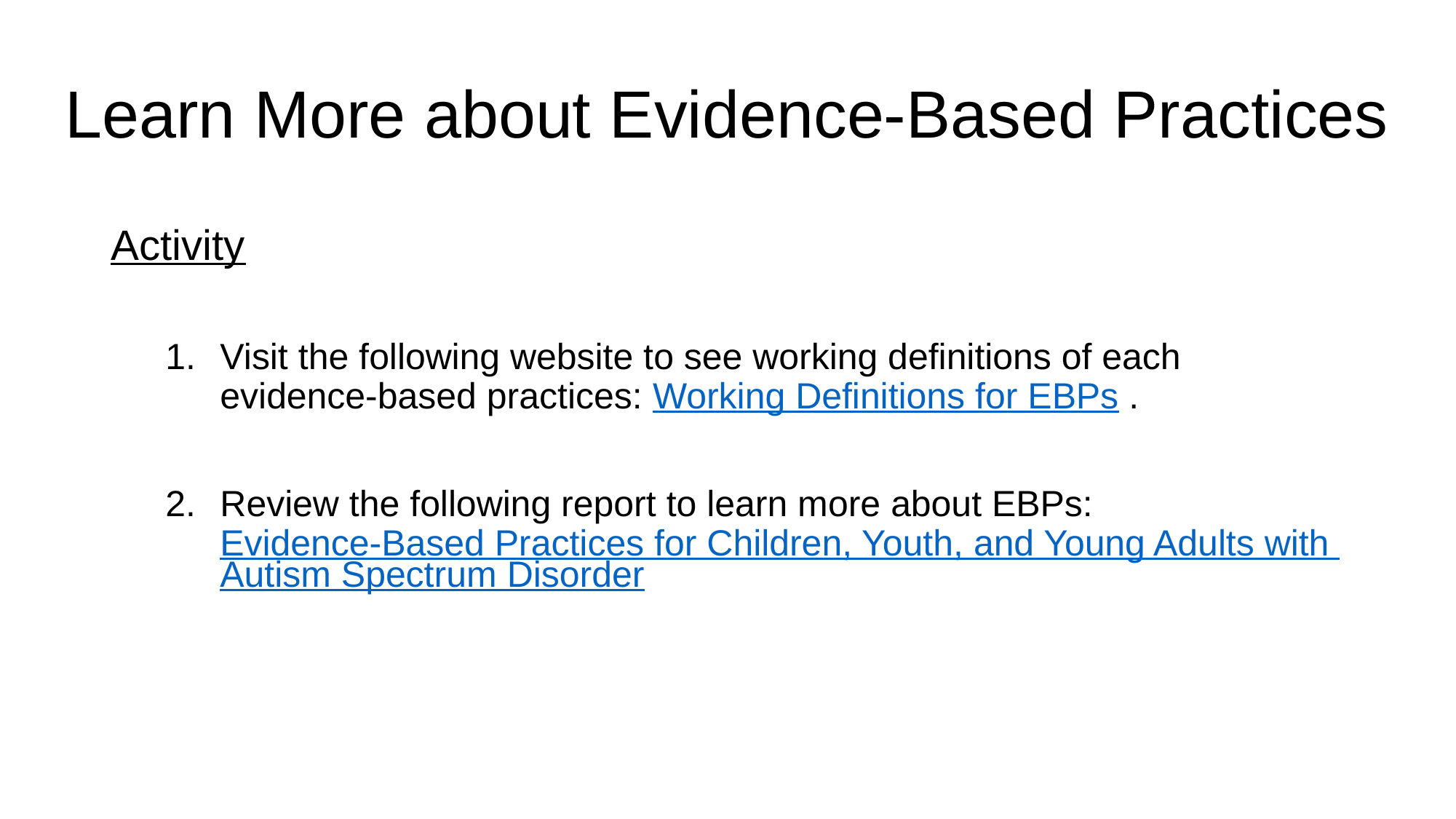

# Learn More about Evidence-Based Practices
Activity

Visit the following website to see working definitions of each evidence-based practices: Working Definitions for EBPs .

Review the following report to learn more about EBPs: Evidence-Based Practices for Children, Youth, and Young Adults with Autism Spectrum Disorder